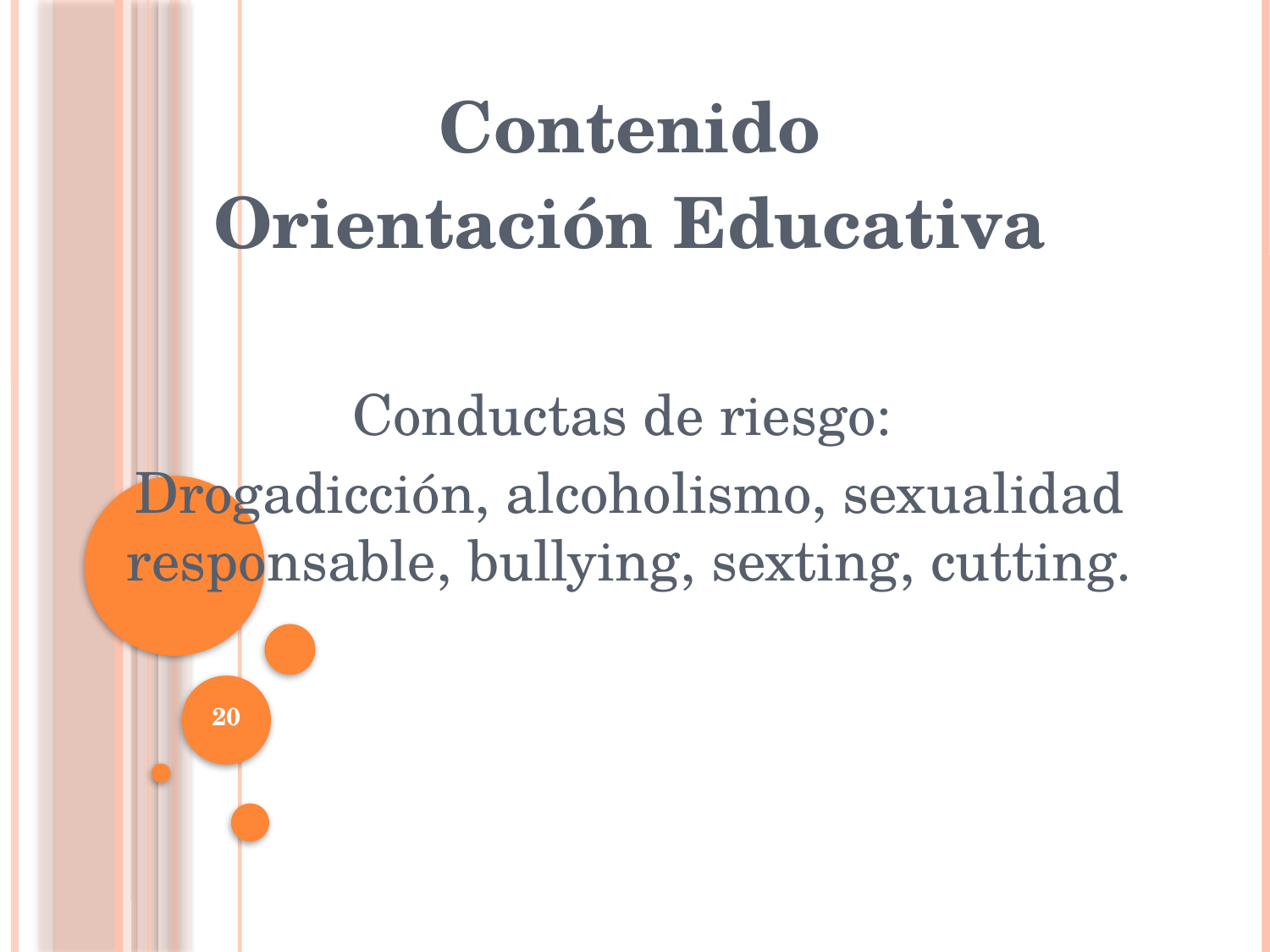

Contenido
Orientación Educativa

Conductas de riesgo:
Drogadicción, alcoholismo, sexualidad responsable, bullying, sexting, cutting.
20